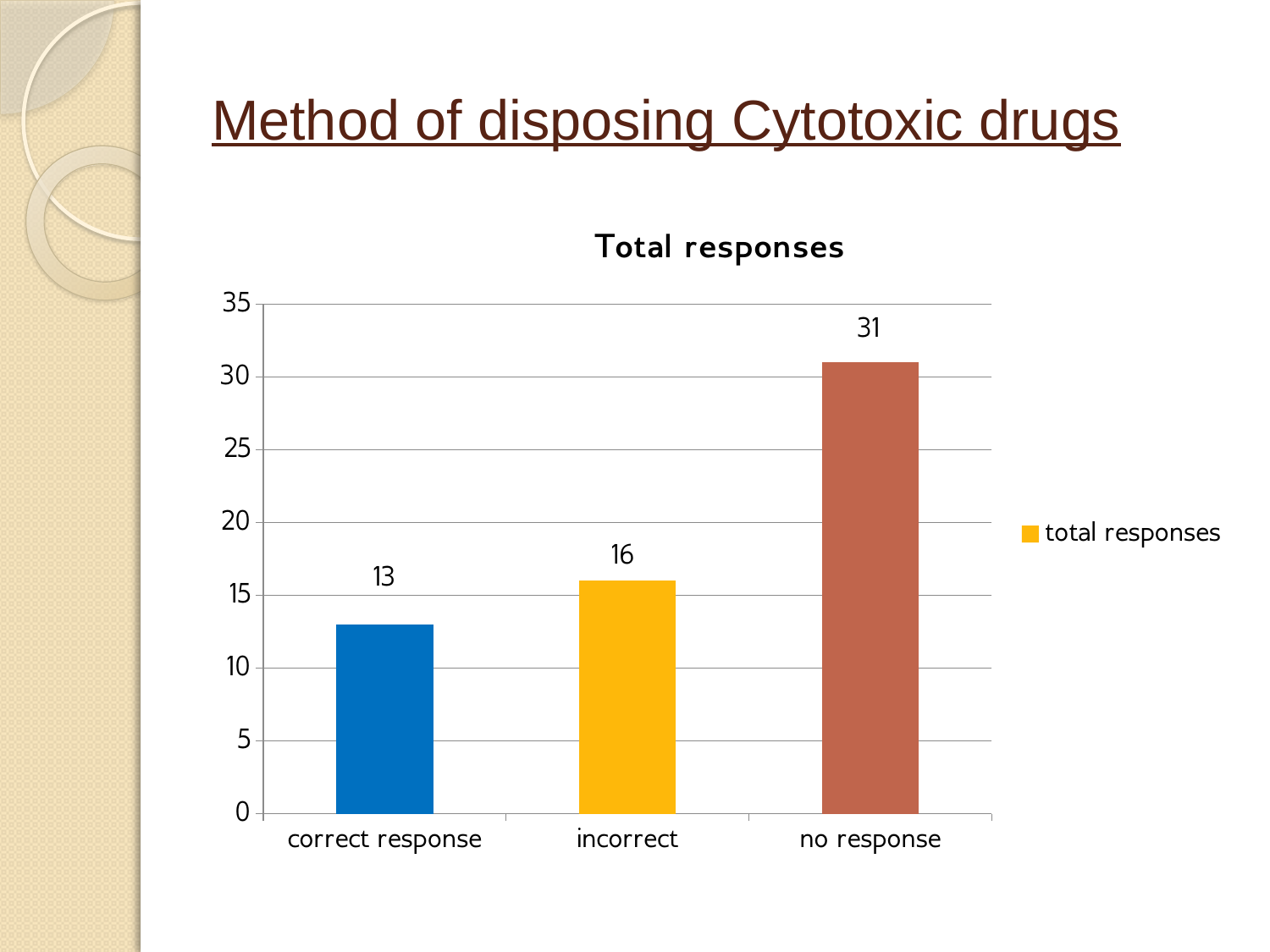

# Method of disposing Cytotoxic drugs

### Chart: Total responses

| Category | total responses |
|---|---|
| correct response | 13.0 |
| incorrect | 16.0 |
| no response | 31.0 |